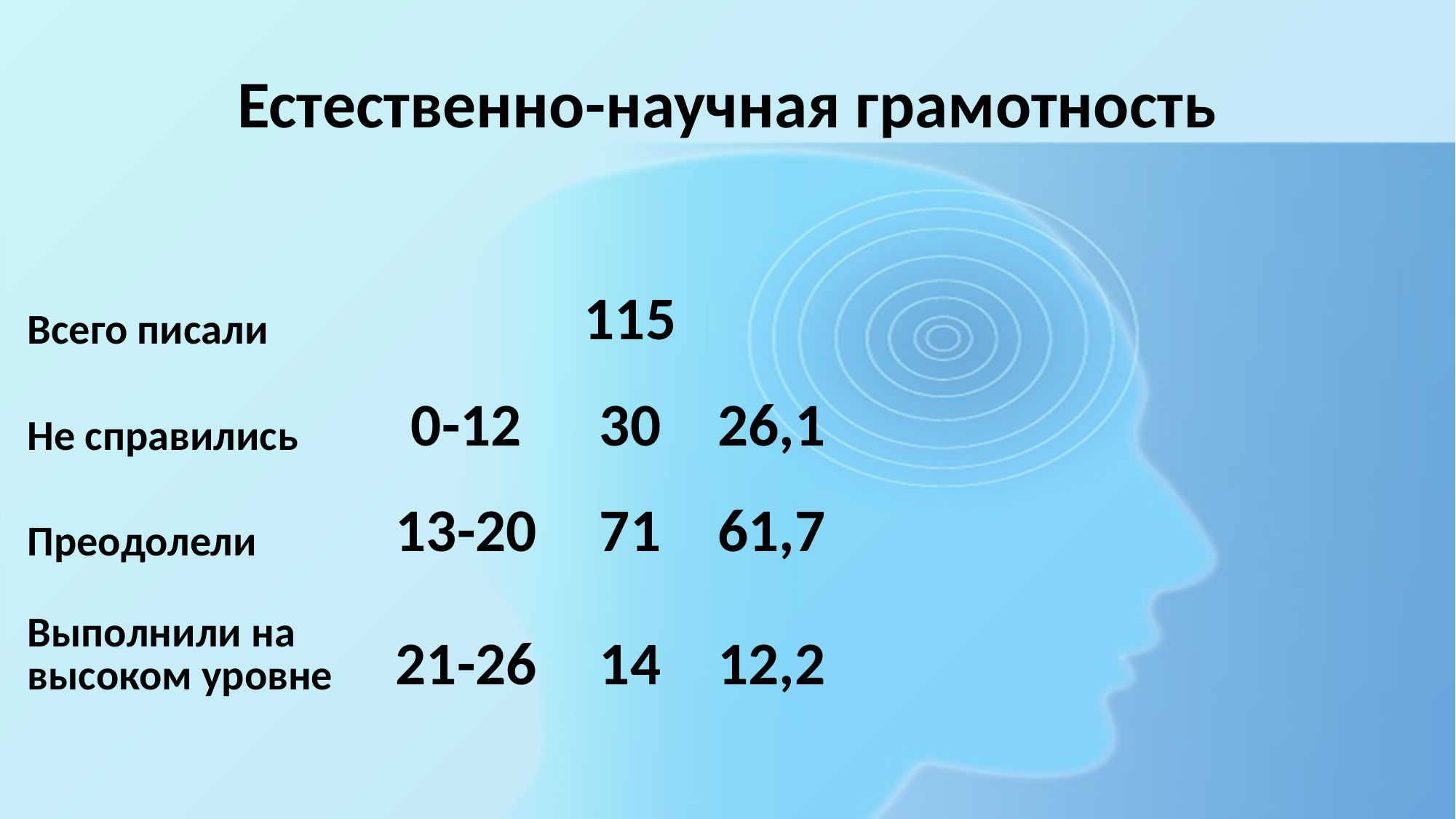

# Естественно-научная грамотность
| Всего писали |  | 115 |  |
| --- | --- | --- | --- |
| Не справились | 0-12 | 30 | 26,1 |
| Преодолели | 13-20 | 71 | 61,7 |
| Выполнили на высоком уровне | 21-26 | 14 | 12,2 |